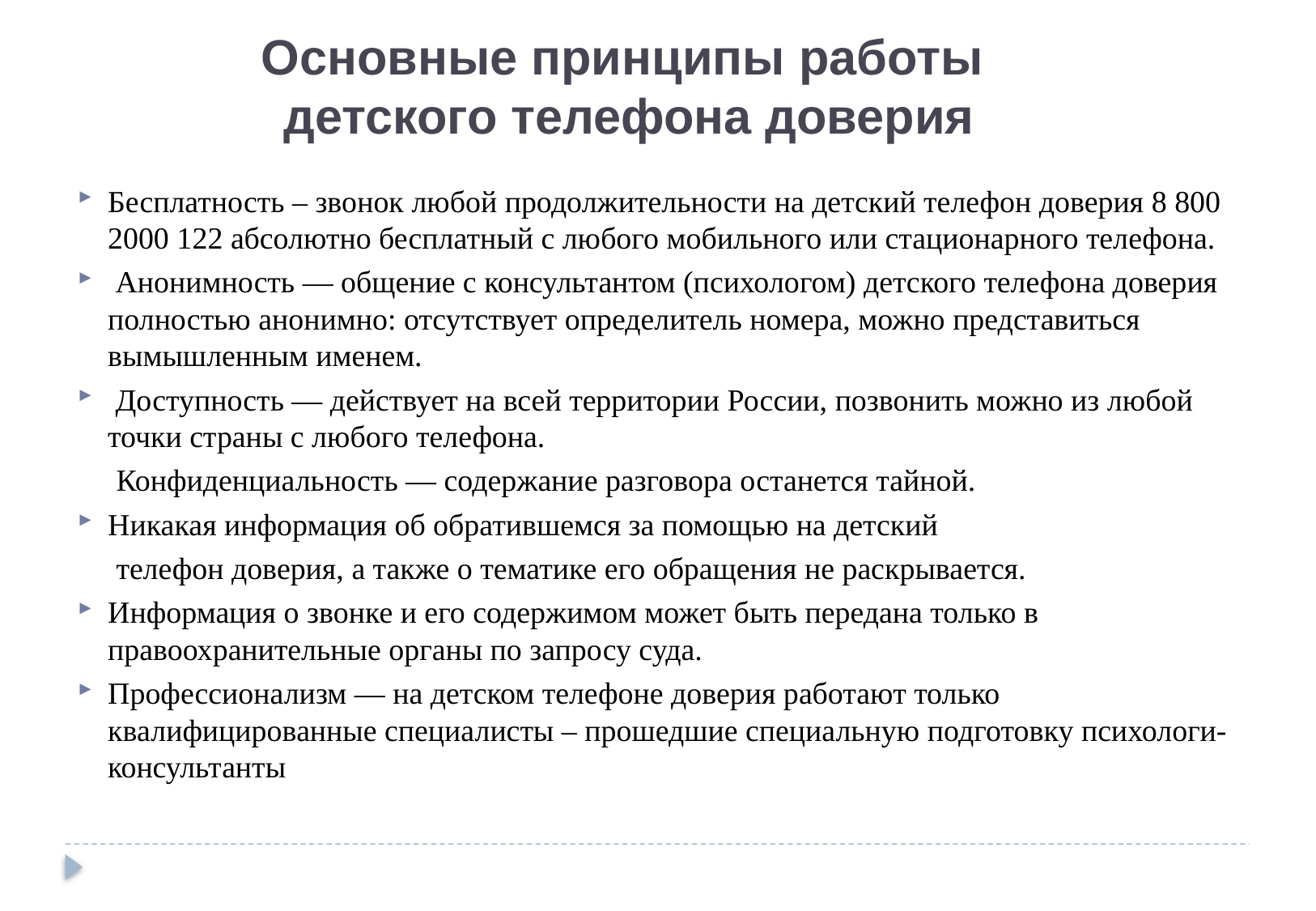

Основные принципы работы
детского телефона доверия
Бесплатность – звонок любой продолжительности на детский телефон доверия 8 800 2000 122 абсолютно бесплатный с любого мобильного или стационарного телефона.
 Анонимность — общение с консультантом (психологом) детского телефона доверия полностью анонимно: отсутствует определитель номера, можно представиться вымышленным именем.
 Доступность — действует на всей территории России, позвонить можно из любой точки страны с любого телефона.
     Конфиденциальность — содержание разговора останется тайной.
Никакая информация об обратившемся за помощью на детский
     телефон доверия, а также о тематике его обращения не раскрывается.
Информация о звонке и его содержимом может быть передана только в правоохранительные органы по запросу суда.
Профессионализм — на детском телефоне доверия работают только квалифицированные специалисты – прошедшие специальную подготовку психологи-консультанты